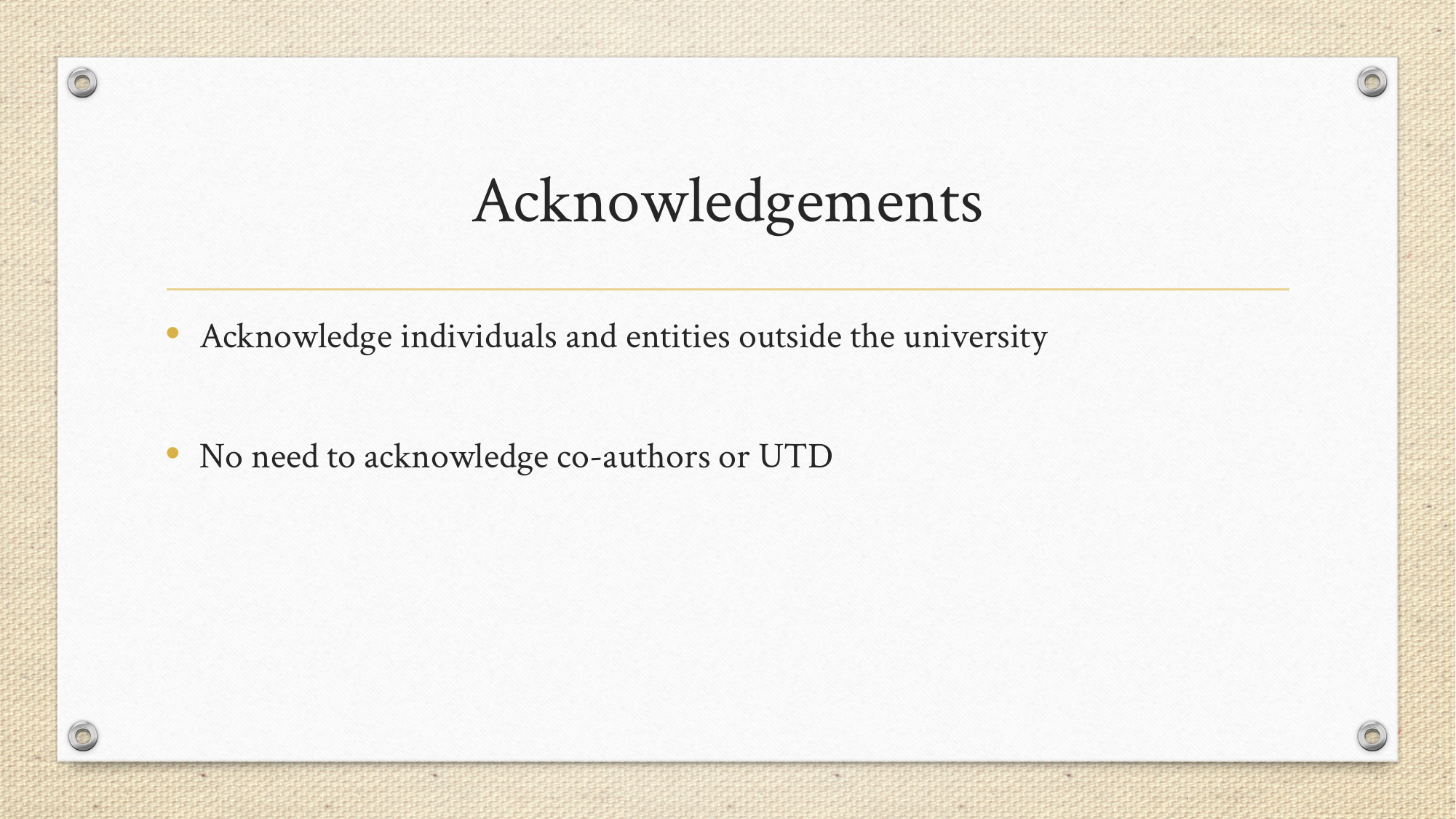

# Acknowledgements
Acknowledge individuals and entities outside the university

No need to acknowledge co-authors or UTD